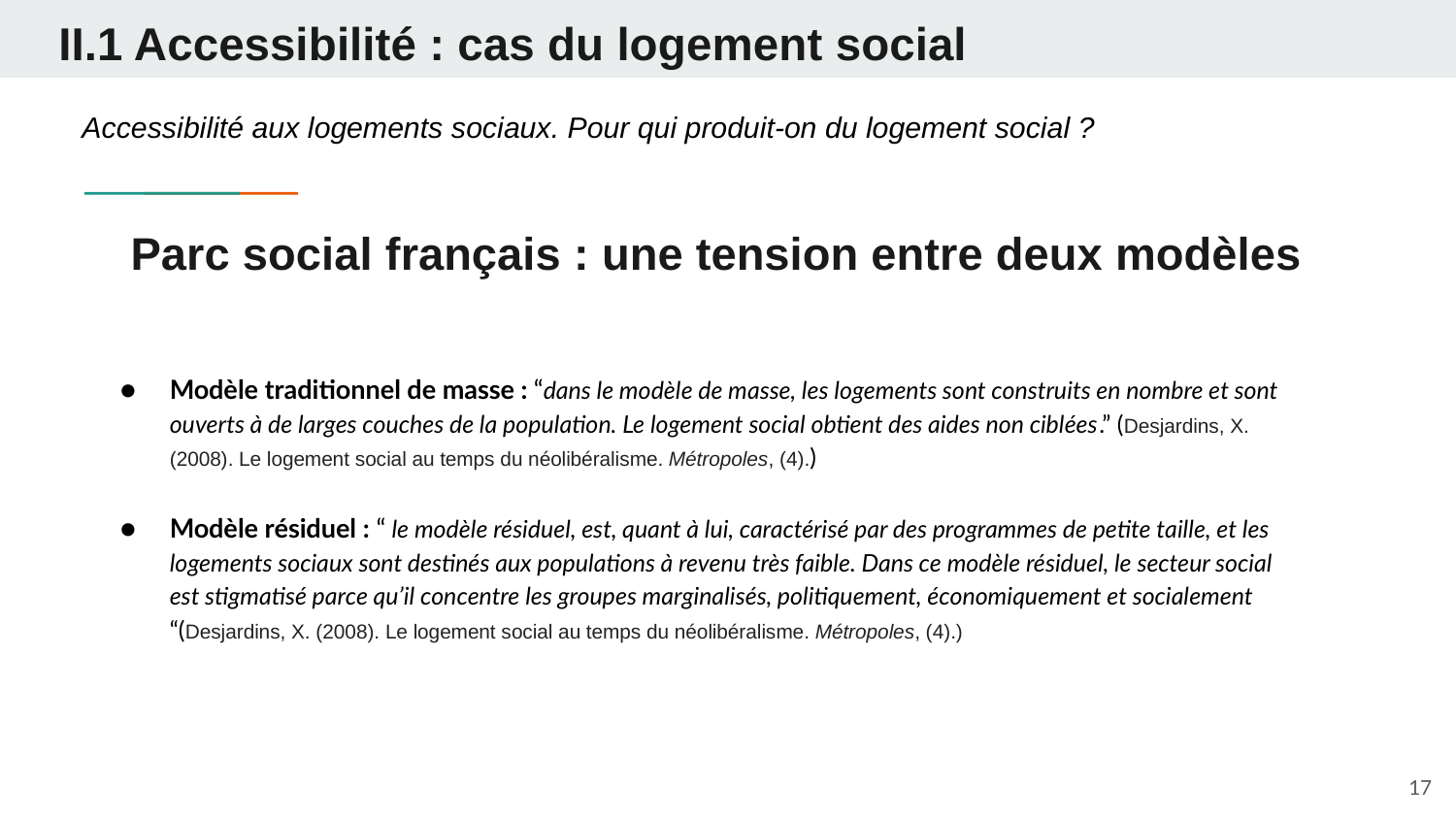

II.1 Accessibilité : cas du logement social
Accessibilité aux logements sociaux. Pour qui produit-on du logement social ?

# Parc social français : une tension entre deux modèles
Modèle traditionnel de masse : “dans le modèle de masse, les logements sont construits en nombre et sont ouverts à de larges couches de la population. Le logement social obtient des aides non ciblées.” (Desjardins, X. (2008). Le logement social au temps du néolibéralisme. Métropoles, (4).)

Modèle résiduel : “ le modèle résiduel, est, quant à lui, caractérisé par des programmes de petite taille, et les logements sociaux sont destinés aux populations à revenu très faible. Dans ce modèle résiduel, le secteur social est stigmatisé parce qu’il concentre les groupes marginalisés, politiquement, économiquement et socialement “(Desjardins, X. (2008). Le logement social au temps du néolibéralisme. Métropoles, (4).)

17